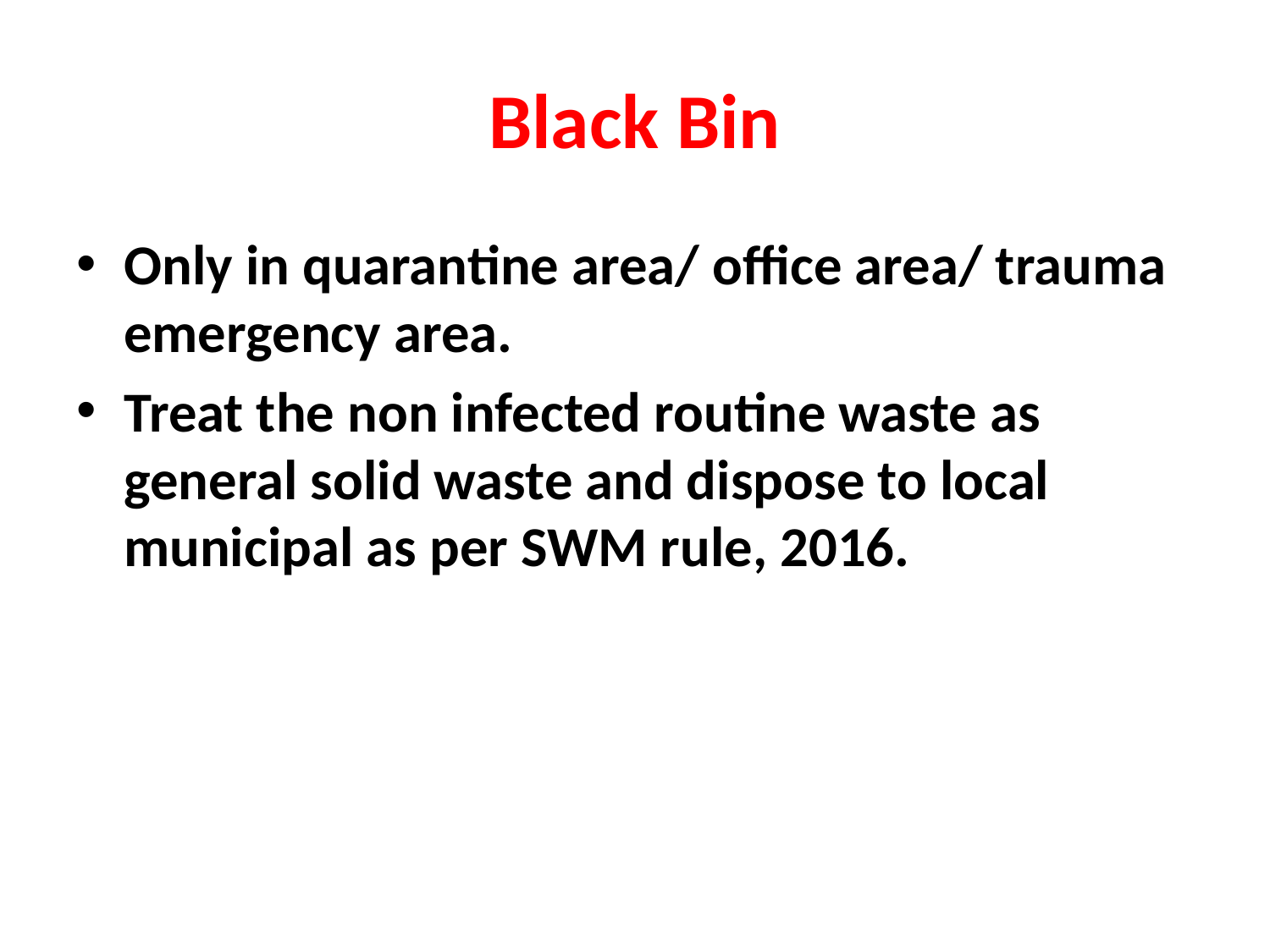

# Black Bin
Only in quarantine area/ office area/ trauma emergency area.
Treat the non infected routine waste as general solid waste and dispose to local municipal as per SWM rule, 2016.